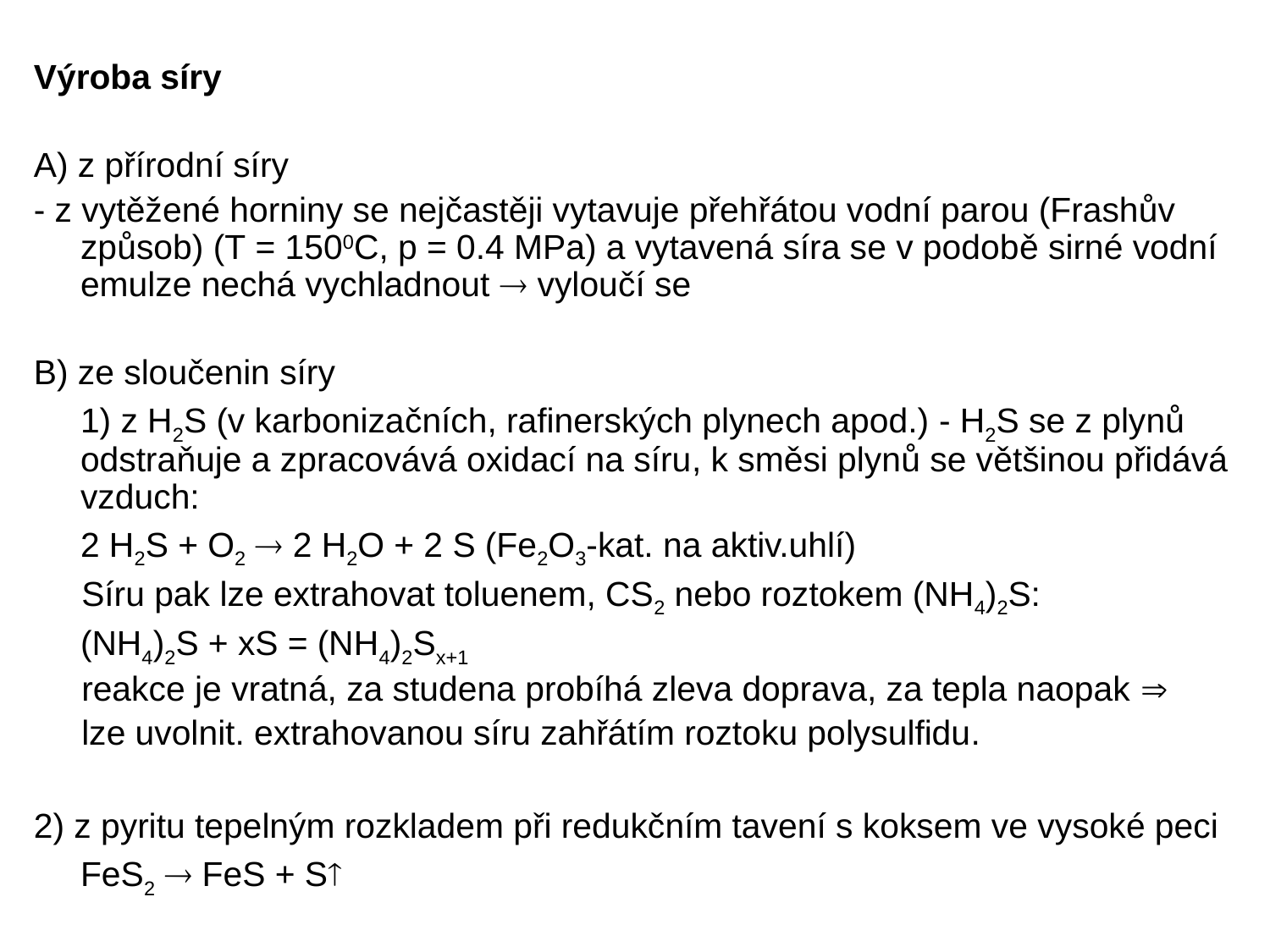

Výroba síry

A) z přírodní síry
- z vytěžené horniny se nejčastěji vytavuje přehřátou vodní parou (Frashův způsob) (T = 1500C, p = 0.4 MPa) a vytavená síra se v podobě sirné vodní emulze nechá vychladnout → vyloučí se

B) ze sloučenin síry
	1) z H2S (v karbonizačních, rafinerských plynech apod.) - H2S se z plynů odstraňuje a zpracovává oxidací na síru, k směsi plynů se většinou přidává vzduch:
		2 H2S + O2 → 2 H2O + 2 S (Fe2O3-kat. na aktiv.uhlí)
     Síru pak lze extrahovat toluenem, CS2 nebo roztokem (NH4)2S:
			(NH4)2S + xS = (NH4)2Sx+1
     reakce je vratná, za studena probíhá zleva doprava, za tepla naopak ⇒
     lze uvolnit. extrahovanou síru zahřátím roztoku polysulfidu.

2) z pyritu tepelným rozkladem při redukčním tavení s koksem ve vysoké peci
				FeS2 → FeS + S↑